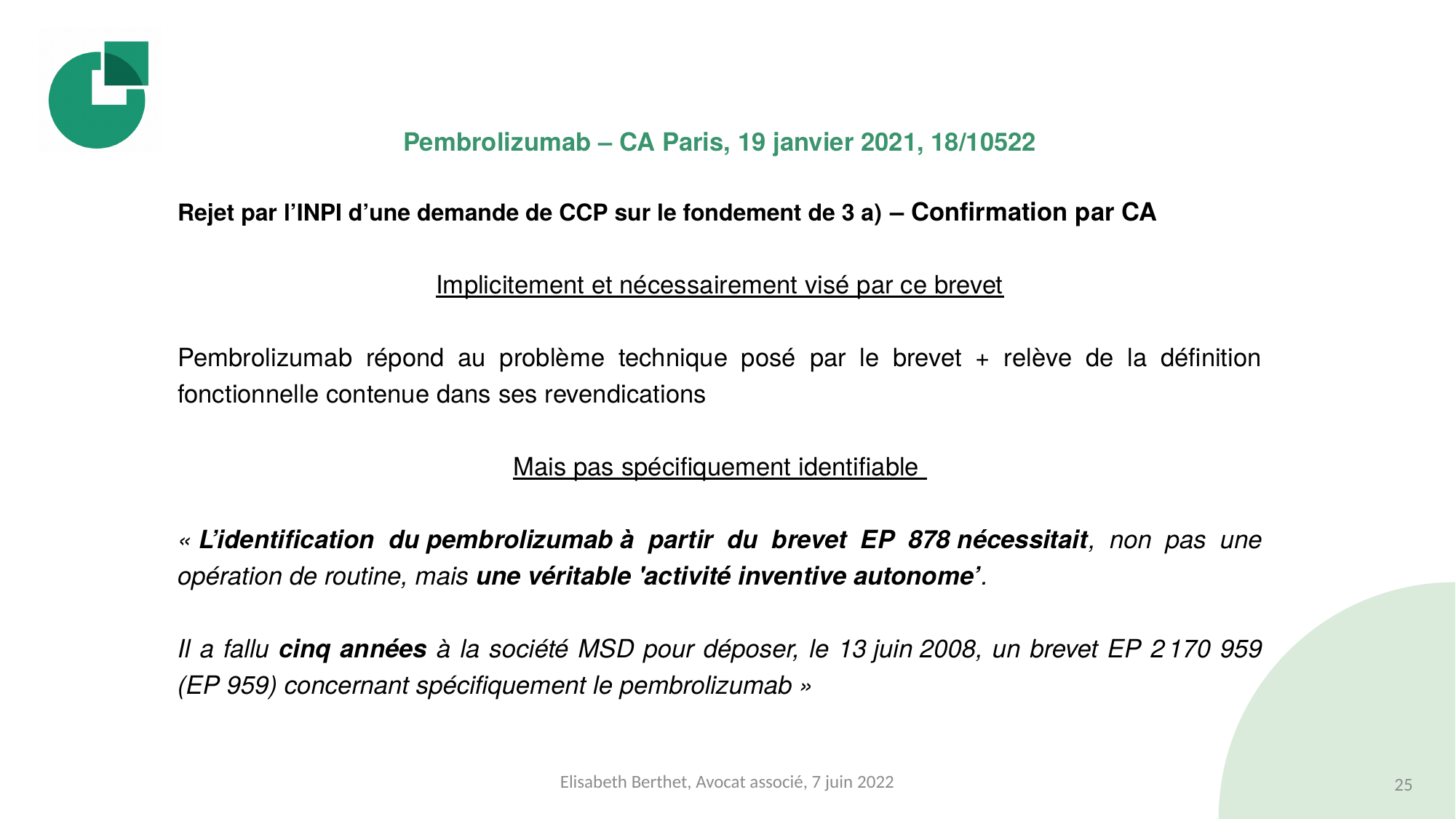

#
Pembrolizumab – CA Paris, 19 janvier 2021, 18/10522

Rejet par l’INPI d’une demande de CCP sur le fondement de 3 a) – Confirmation par CA

Implicitement et nécessairement visé par ce brevet

Pembrolizumab répond au problème technique posé par le brevet + relève de la définition fonctionnelle contenue dans ses revendications

Mais pas spécifiquement identifiable

« L’identification du pembrolizumab à partir du brevet EP 878 nécessitait, non pas une opération de routine, mais une véritable 'activité inventive autonome’.

Il a fallu cinq années à la société MSD pour déposer, le 13 juin 2008, un brevet EP 2 170 959 (EP 959) concernant spécifiquement le pembrolizumab »

Elisabeth Berthet, Avocat associé, 7 juin 2022
25